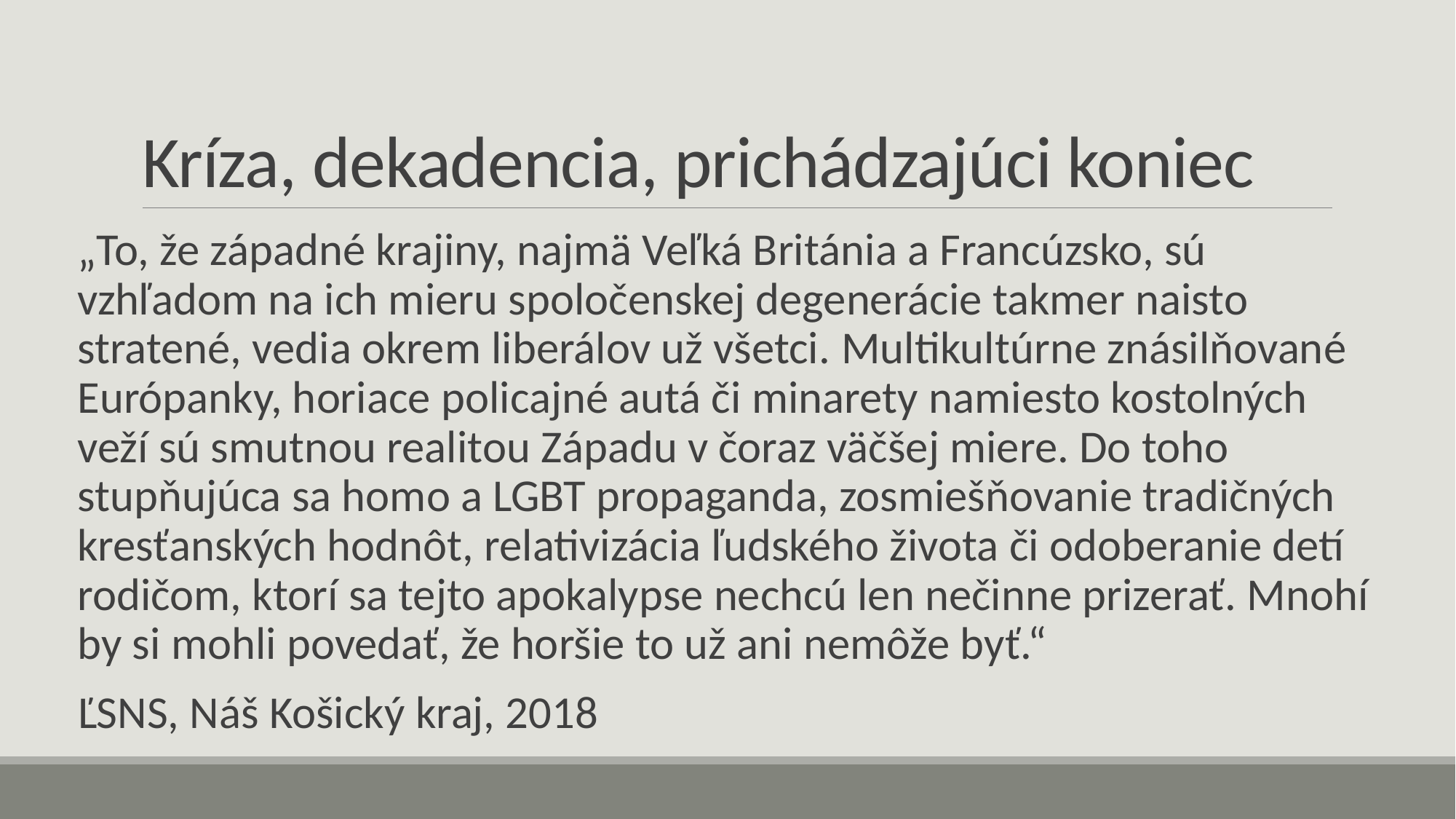

# Kríza, dekadencia, prichádzajúci koniec
„To, že západné krajiny, najmä Veľká Británia a Francúzsko, sú vzhľadom na ich mieru spoločenskej degenerácie takmer naisto stratené, vedia okrem liberálov už všetci. Multikultúrne znásilňované Európanky, horiace policajné autá či minarety namiesto kostolných veží sú smutnou realitou Západu v čoraz väčšej miere. Do toho stupňujúca sa homo a LGBT propaganda, zosmiešňovanie tradičných kresťanských hodnôt, relativizácia ľudského života či odoberanie detí rodičom, ktorí sa tejto apokalypse nechcú len nečinne prizerať. Mnohí by si mohli povedať, že horšie to už ani nemôže byť.“
ĽSNS, Náš Košický kraj, 2018